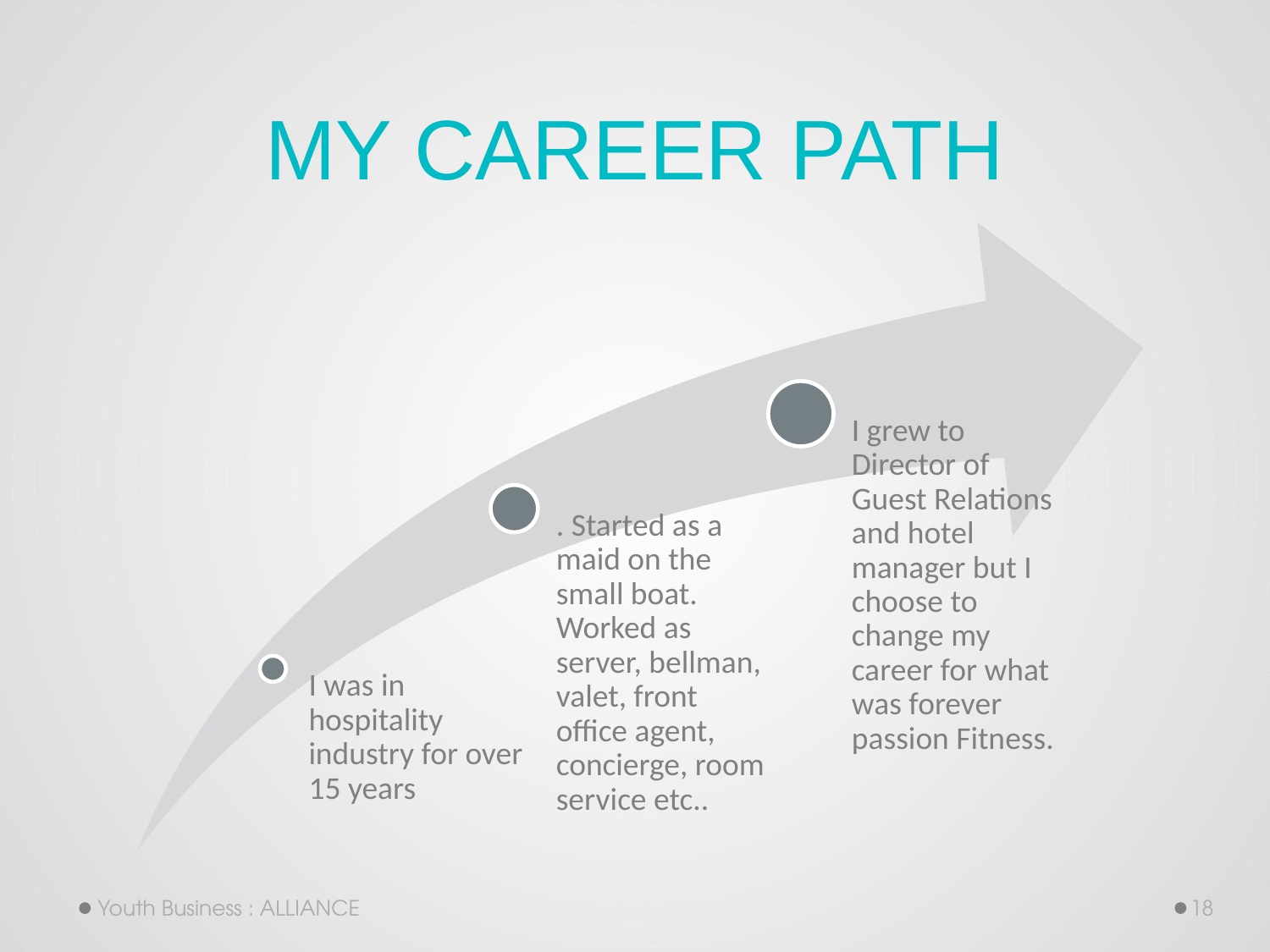

# My Career Path
I was in hospitality industry for over 15 years
. Started as a maid on the small boat. Worked as server, bellman, valet, front office agent, concierge, room service etc..
I grew to Director of Guest Relations and hotel manager but I choose to change my career for what was forever passion Fitness.
Youth Business : ALLIANCE
18